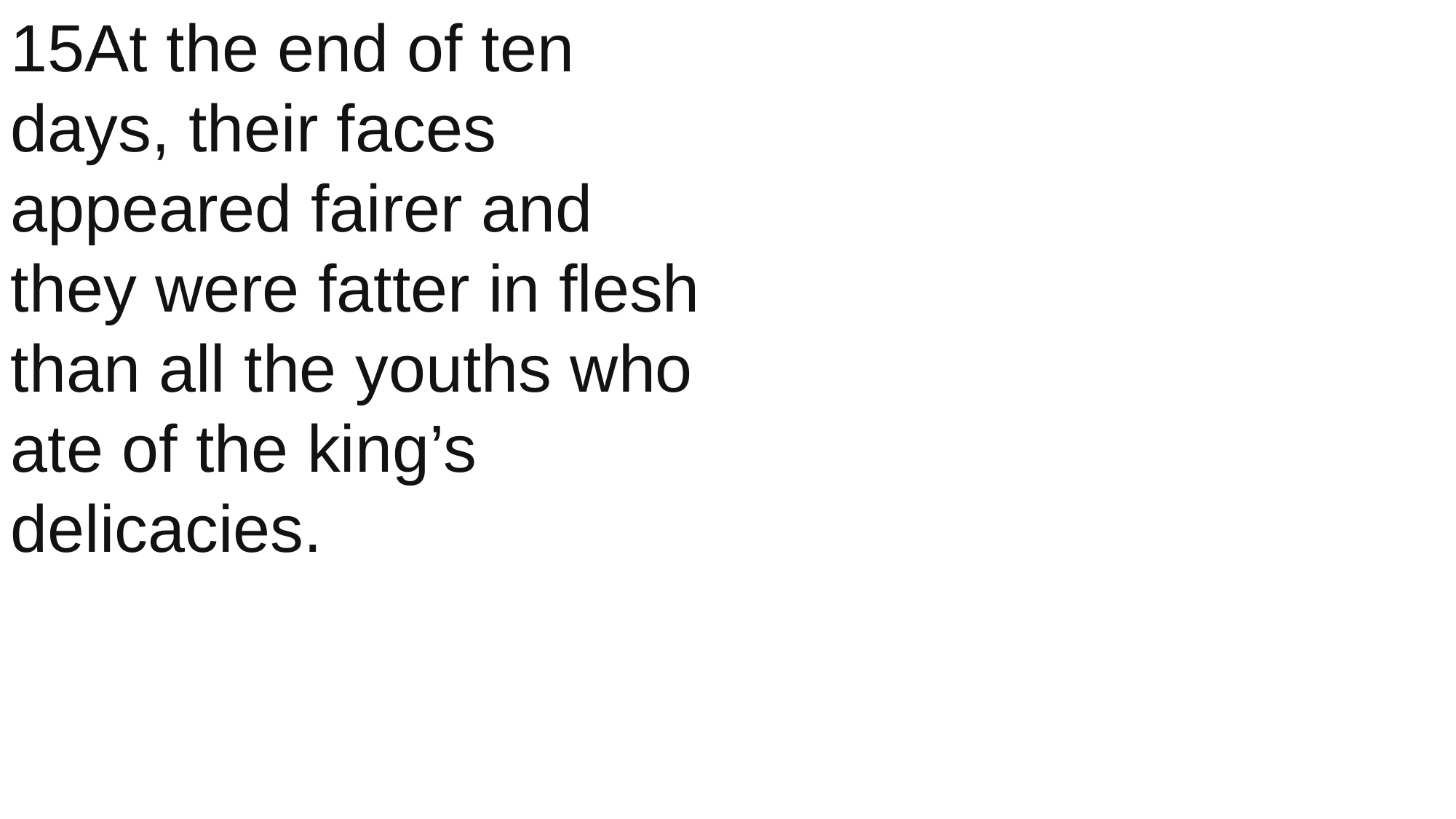

15At the end of ten days, their faces appeared fairer and they were fatter in flesh than all the youths who ate of the king’s delicacies.
 John